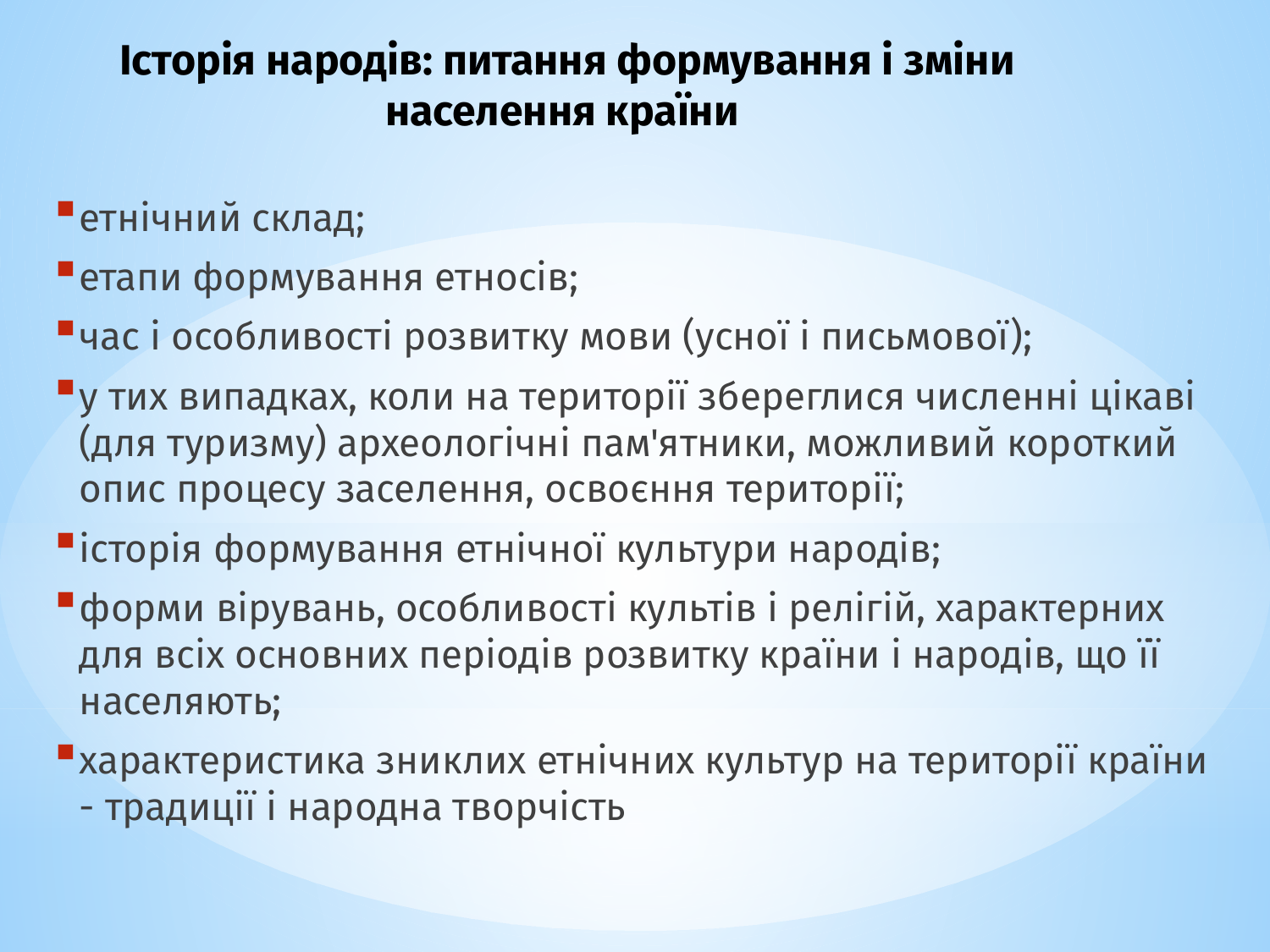

# Історія народів: питання формування і зміни населення країни
етнічний склад;
етапи формування етносів;
час і особливості розвитку мови (усної і письмової);
у тих випадках, коли на території збереглися численні цікаві (для туризму) археологічні пам'ятники, можливий короткий опис процесу заселення, освоєння території;
історія формування етнічної культури народів;
форми вірувань, особливості культів і релігій, характерних для всіх основних періодів розвитку країни і народів, що її населяють;
характеристика зниклих етнічних культур на території країни - традиції і народна творчість